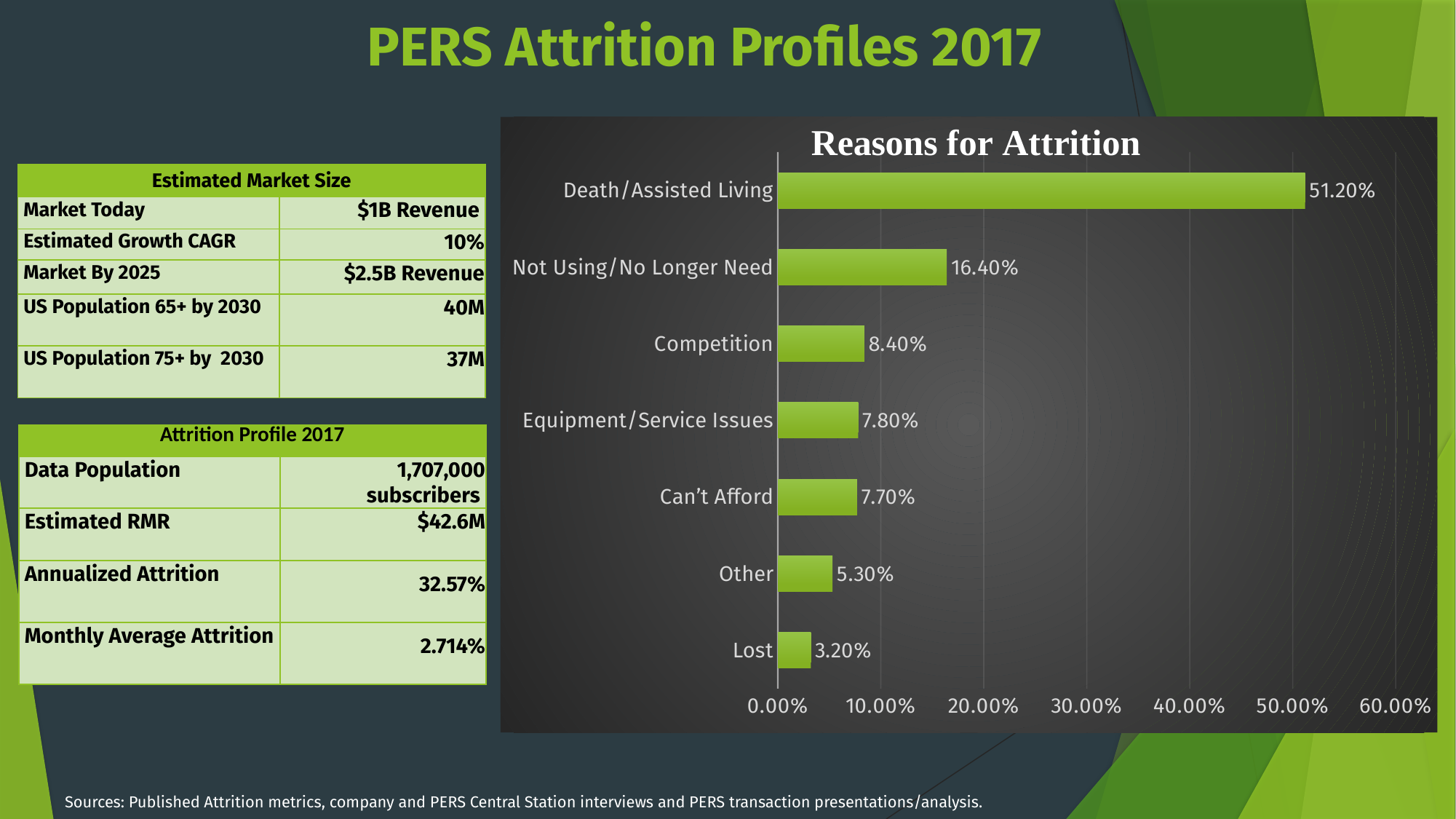

# PERS Attrition Profiles 2017

### Chart

| Category | % |
|---|---|
| Lost | 0.032 |
| Other | 0.053 |
| Can’t Afford | 0.077 |
| Equipment/Service Issues | 0.078 |
| Competition | 0.084 |
| Not Using/No Longer Need | 0.164 |
| Death/Assisted Living | 0.512 |
| Estimated Market Size |  |
| --- | --- |
| Market Today | $1B Revenue |
| Estimated Growth CAGR | 10% |
| Market By 2025 | $2.5B Revenue |
| US Population 65+ by 2030 | 40M |
| US Population 75+ by 2030 | 37M |
| Attrition Profile 2017 |  |
| --- | --- |
| Data Population | 1,707,000 subscribers |
| Estimated RMR | $42.6M |
| Annualized Attrition | 32.57% |
| Monthly Average Attrition | 2.714% |
Sources: Published Attrition metrics, company and PERS Central Station interviews and PERS transaction presentations/analysis.